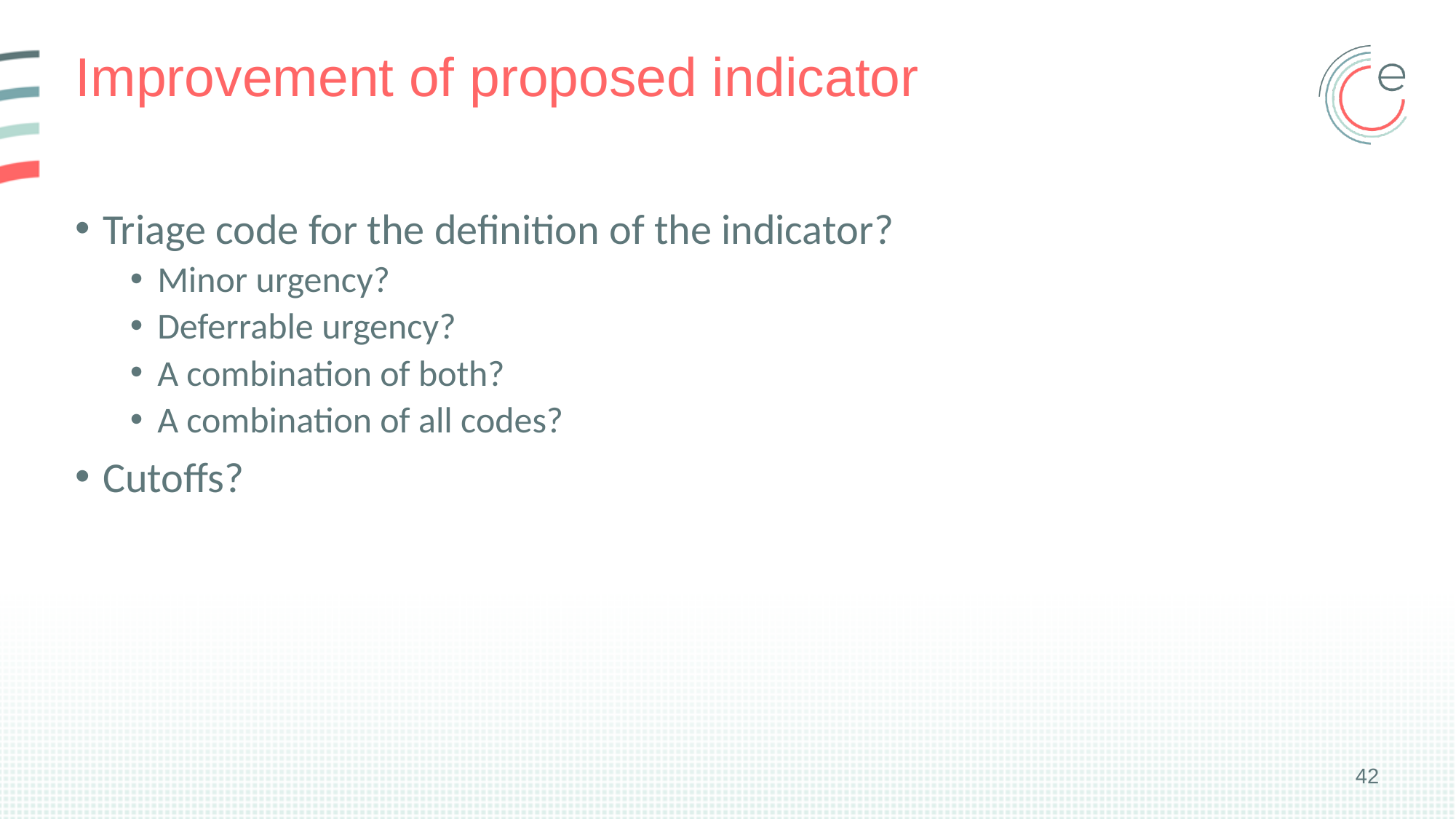

# Improvement of proposed indicator
Triage code for the definition of the indicator?
Minor urgency?
Deferrable urgency?
A combination of both?
A combination of all codes?
Cutoffs?